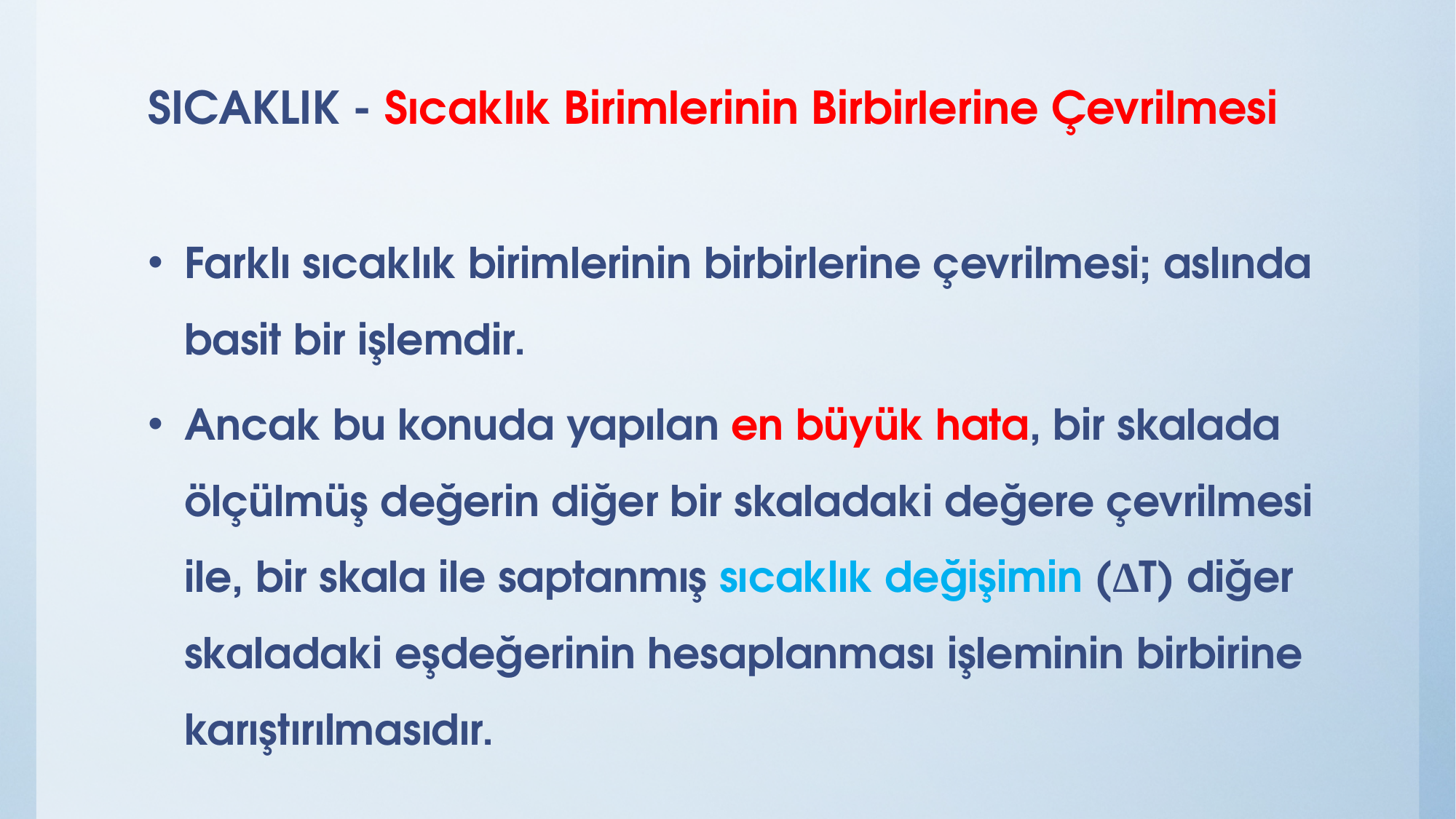

# SICAKLIK - Sıcaklık Birimlerinin Birbirlerine Çevrilmesi
Farklı sıcaklık birimlerinin birbirlerine çevrilmesi; aslında basit bir işlemdir.
Ancak bu konuda yapılan en büyük hata, bir skalada ölçülmüş değerin diğer bir skaladaki değere çevrilmesi ile, bir skala ile saptanmış sıcaklık değişimin (ΔT) diğer skaladaki eşdeğerinin hesaplanması işleminin birbirine karıştırılmasıdır.